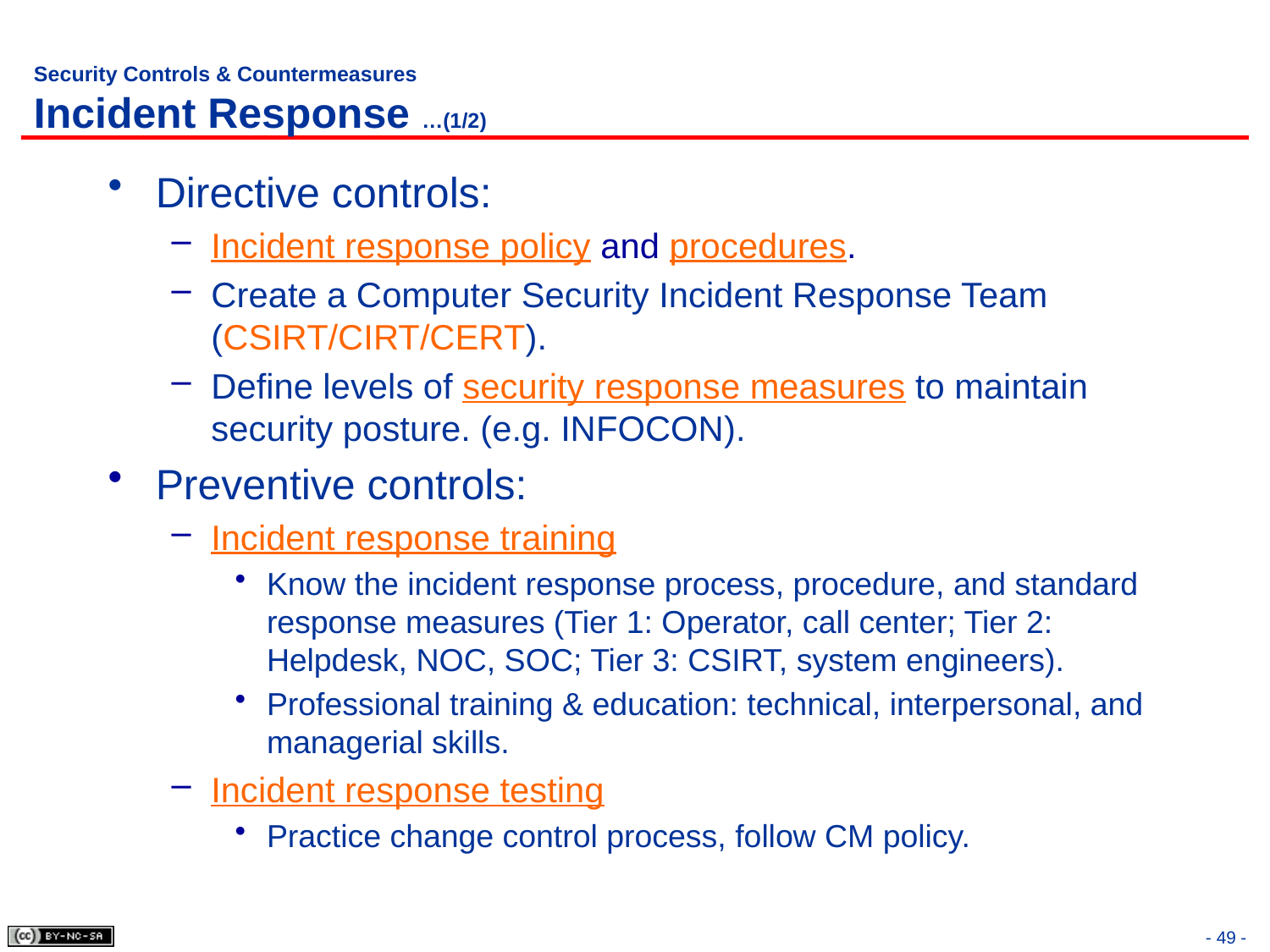

# Security Controls & Countermeasures Incident Response …(1/2)
Directive controls:
Incident response policy and procedures.
Create a Computer Security Incident Response Team (CSIRT/CIRT/CERT).
Define levels of security response measures to maintain security posture. (e.g. INFOCON).
Preventive controls:
Incident response training
Know the incident response process, procedure, and standard response measures (Tier 1: Operator, call center; Tier 2: Helpdesk, NOC, SOC; Tier 3: CSIRT, system engineers).
Professional training & education: technical, interpersonal, and managerial skills.
Incident response testing
Practice change control process, follow CM policy.
- 49 -